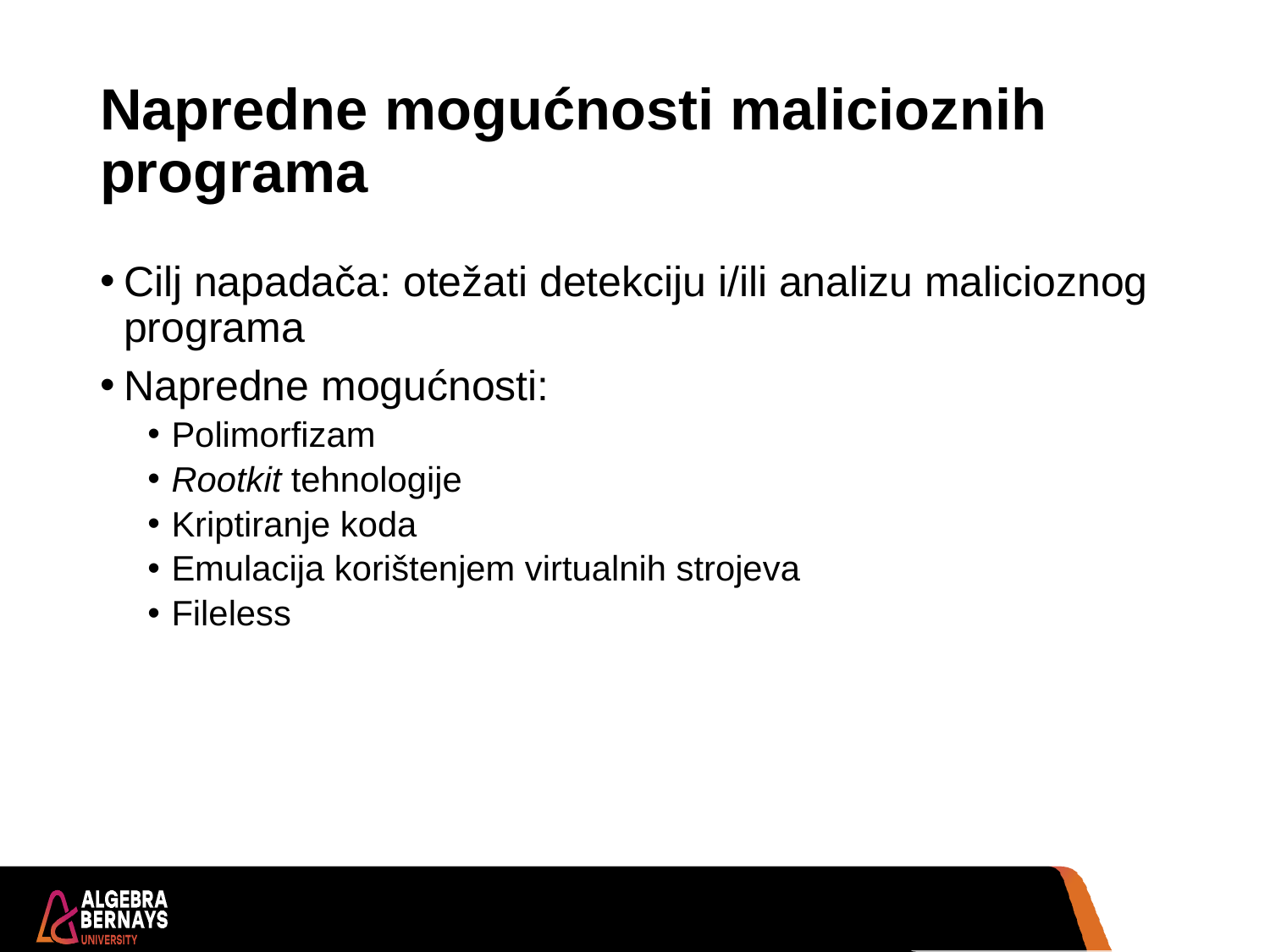

# Napredne mogućnosti malicioznih programa
Cilj napadača: otežati detekciju i/ili analizu malicioznog programa
Napredne mogućnosti:
Polimorfizam
Rootkit tehnologije
Kriptiranje koda
Emulacija korištenjem virtualnih strojeva
Fileless